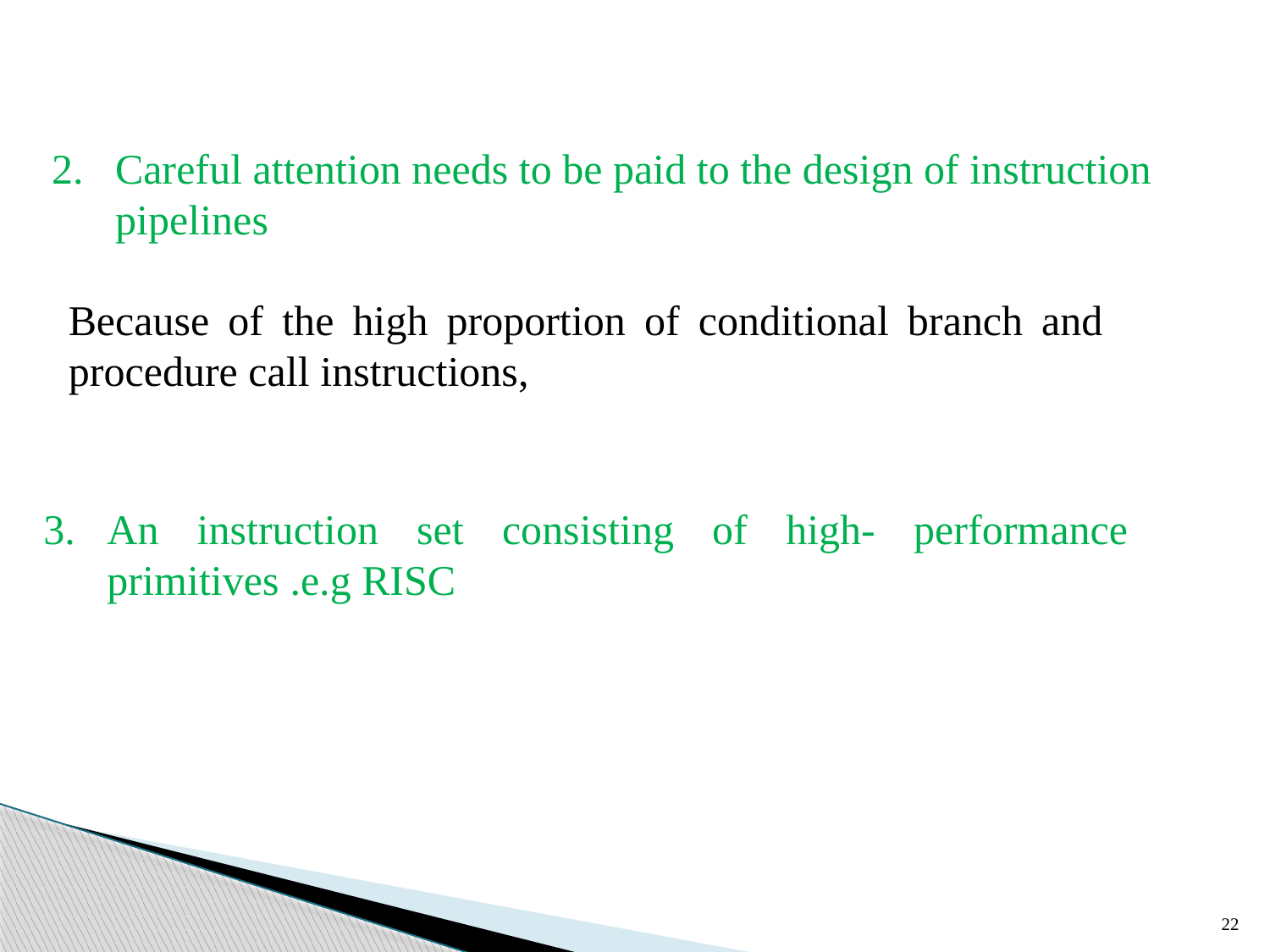

Careful attention needs to be paid to the design of instruction pipelines
Because of the high proportion of conditional branch and procedure call instructions,
An instruction set consisting of high- performance primitives .e.g RISC
22